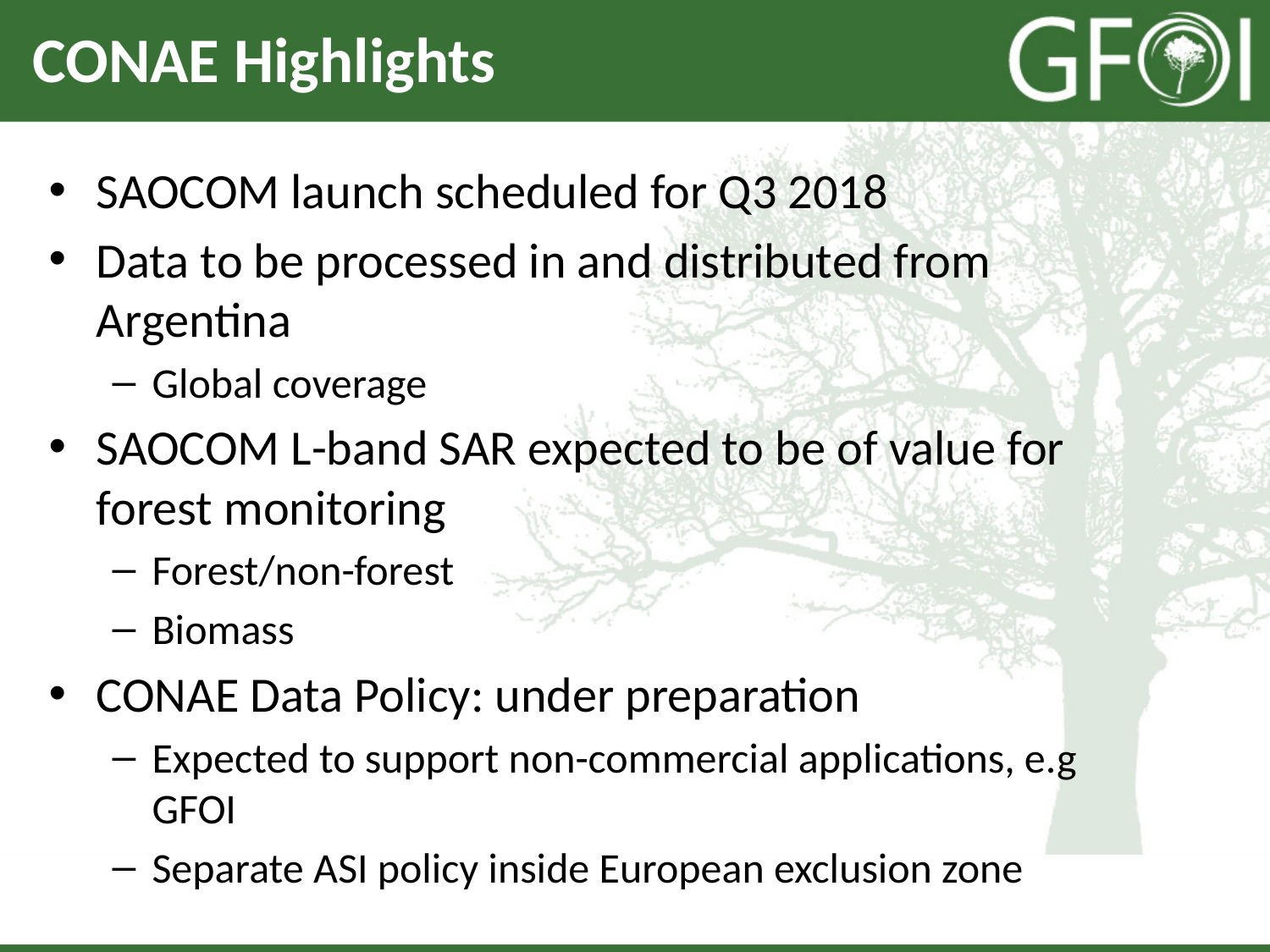

# CONAE Highlights
SAOCOM launch scheduled for Q3 2018
Data to be processed in and distributed from Argentina
Global coverage
SAOCOM L-band SAR expected to be of value for forest monitoring
Forest/non-forest
Biomass
CONAE Data Policy: under preparation
Expected to support non-commercial applications, e.g GFOI
Separate ASI policy inside European exclusion zone

SDCG-8
DLR, Bonn, Germany
September 23rd-25th 2015

6